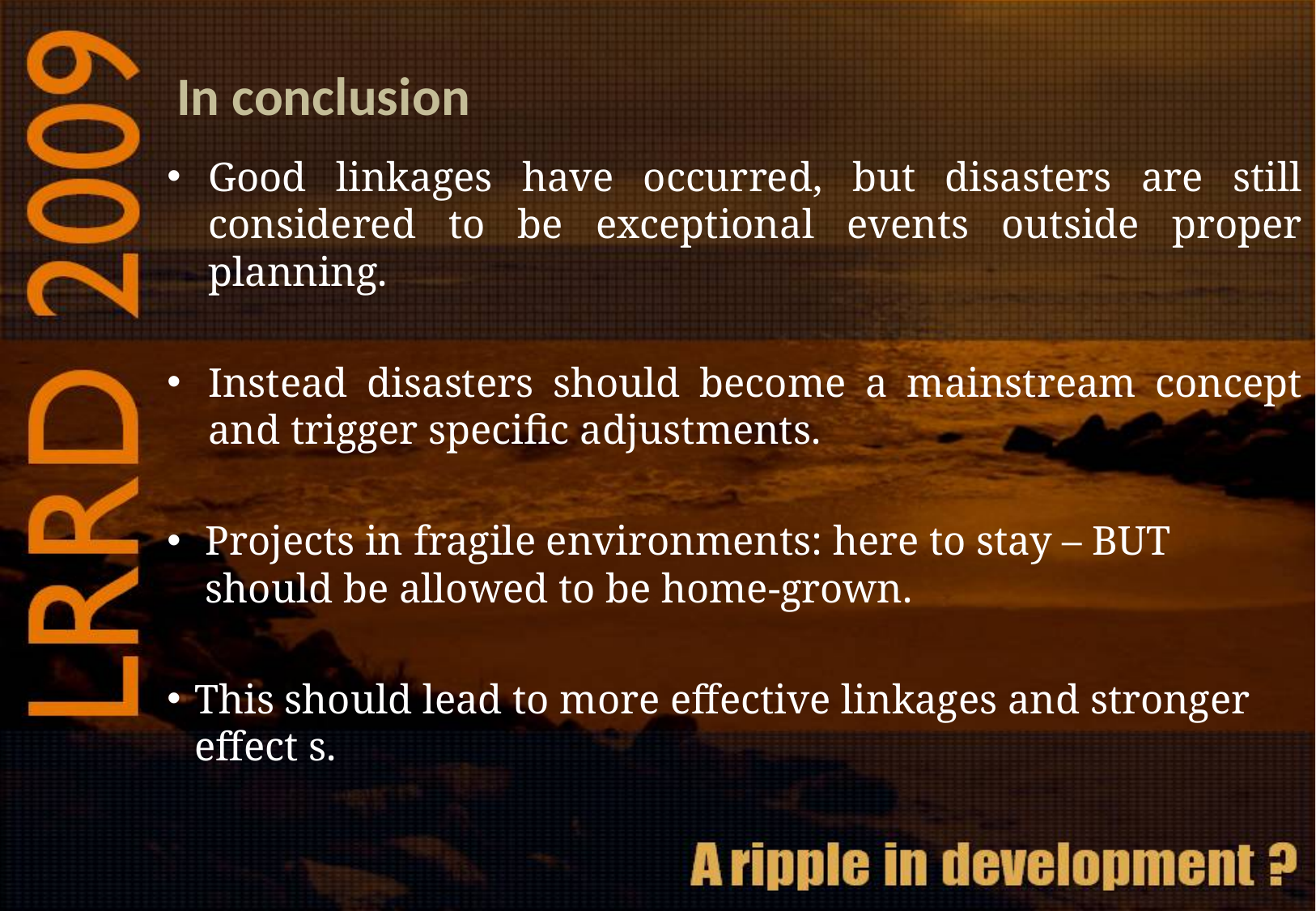

# In conclusion
Good linkages have occurred, but disasters are still considered to be exceptional events outside proper planning.

Instead disasters should become a mainstream concept and trigger specific adjustments.

Projects in fragile environments: here to stay – BUT should be allowed to be home-grown.

This should lead to more effective linkages and stronger effect s.